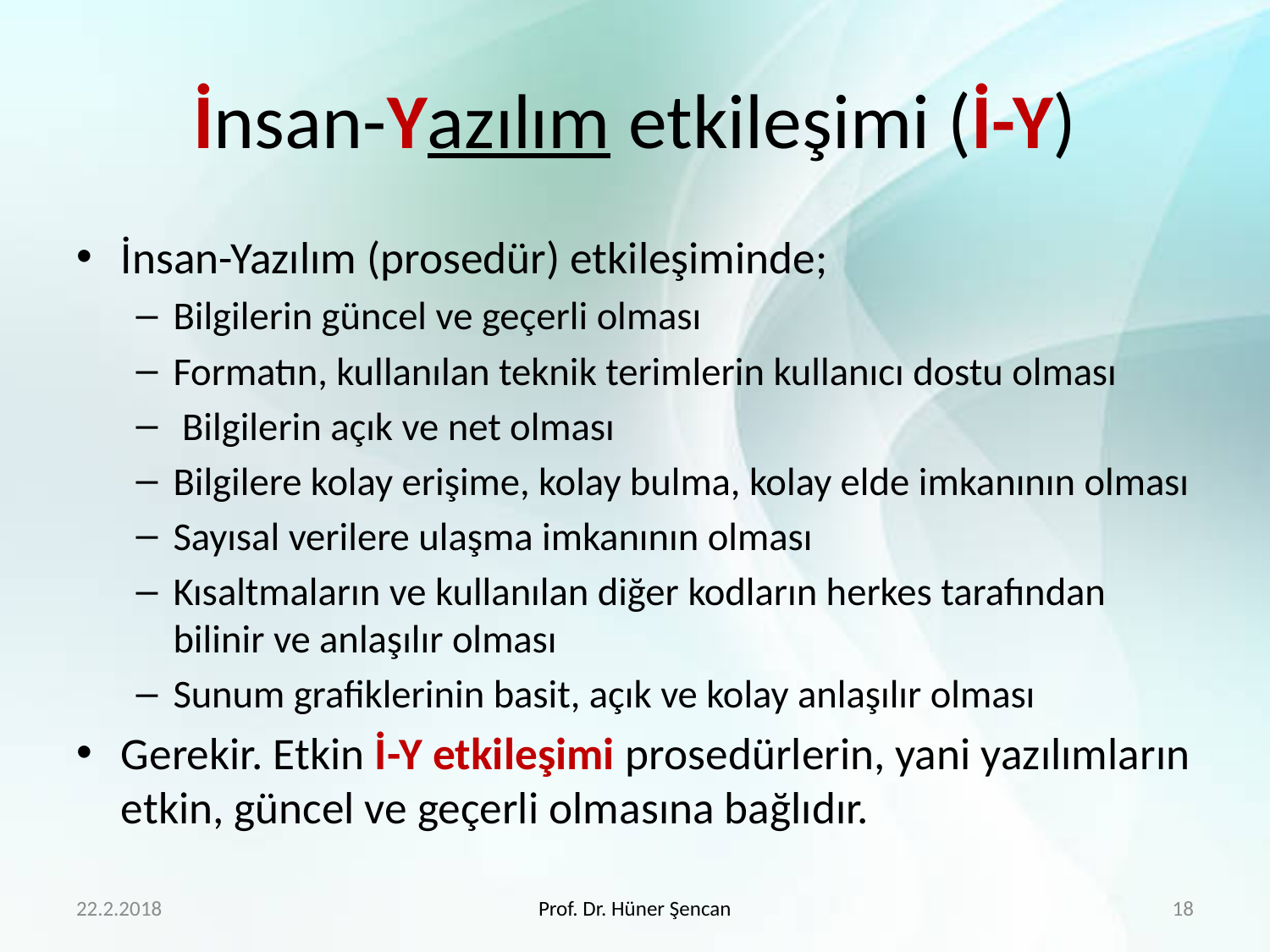

# İnsan-Yazılım etkileşimi (İ-Y)
İnsan-Yazılım (prosedür) etkileşiminde;
Bilgilerin güncel ve geçerli olması
Formatın, kullanılan teknik terimlerin kullanıcı dostu olması
 Bilgilerin açık ve net olması
Bilgilere kolay erişime, kolay bulma, kolay elde imkanının olması
Sayısal verilere ulaşma imkanının olması
Kısaltmaların ve kullanılan diğer kodların herkes tarafından bilinir ve anlaşılır olması
Sunum grafiklerinin basit, açık ve kolay anlaşılır olması
Gerekir. Etkin İ-Y etkileşimi prosedürlerin, yani yazılımların etkin, güncel ve geçerli olmasına bağlıdır.

22.2.2018
Prof. Dr. Hüner Şencan
18